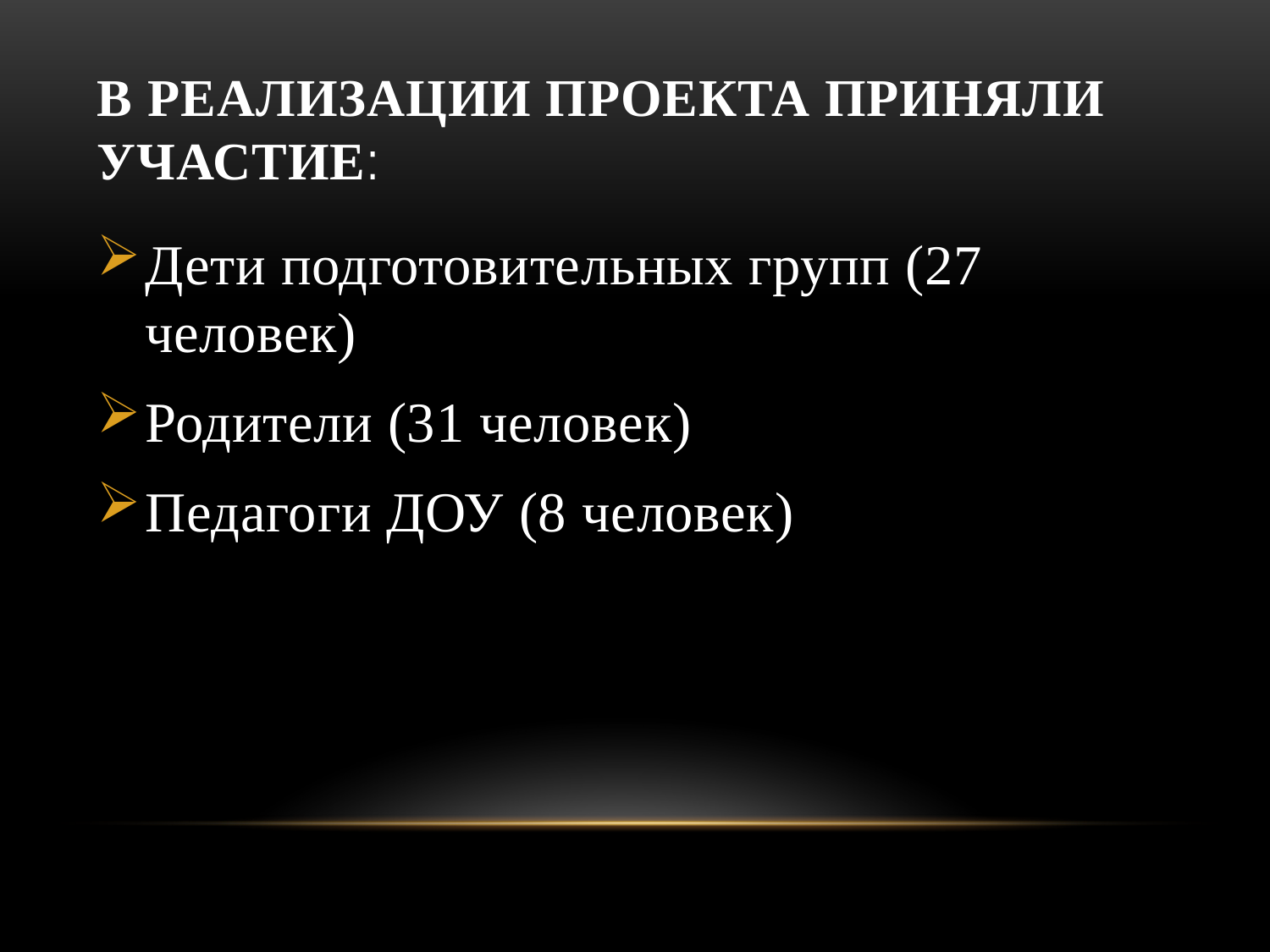

# В реализации проекта приняли участие:
Дети подготовительных групп (27 человек)
Родители (31 человек)
Педагоги ДОУ (8 человек)